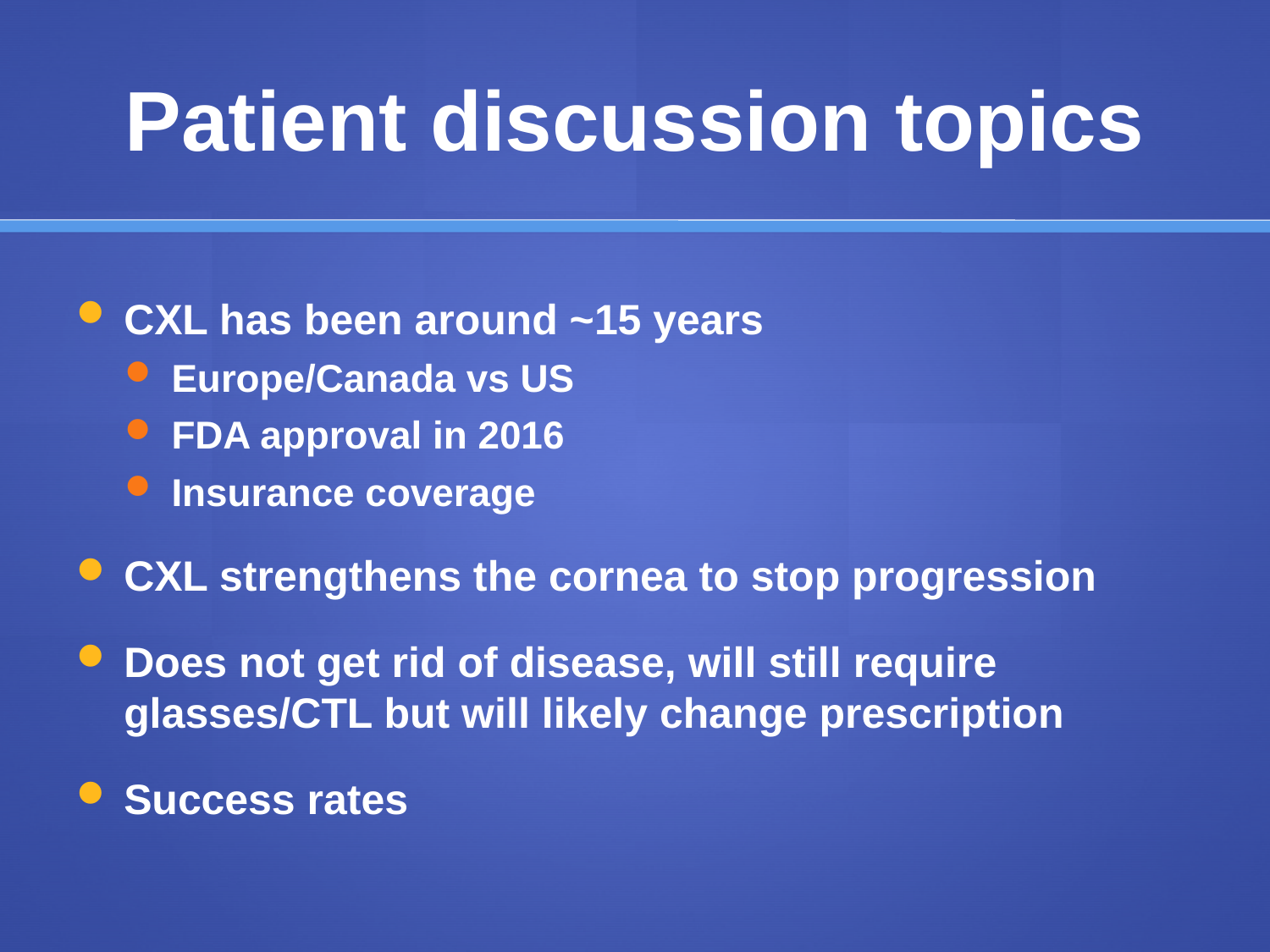

# Patient discussion topics
CXL has been around ~15 years
Europe/Canada vs US
FDA approval in 2016
Insurance coverage
CXL strengthens the cornea to stop progression
Does not get rid of disease, will still require glasses/CTL but will likely change prescription
Success rates